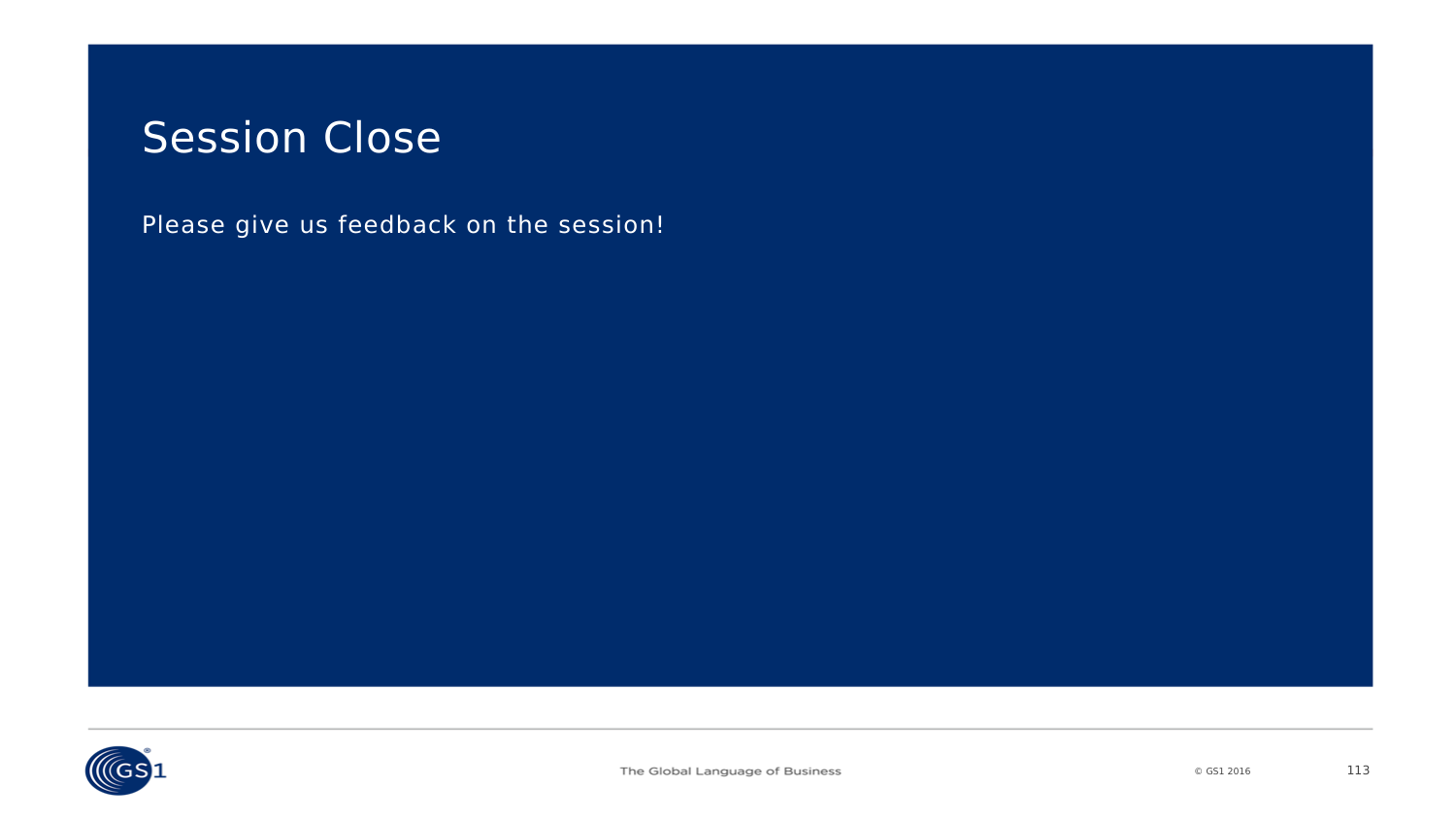

# Session Close
Please give us feedback on the session!
113